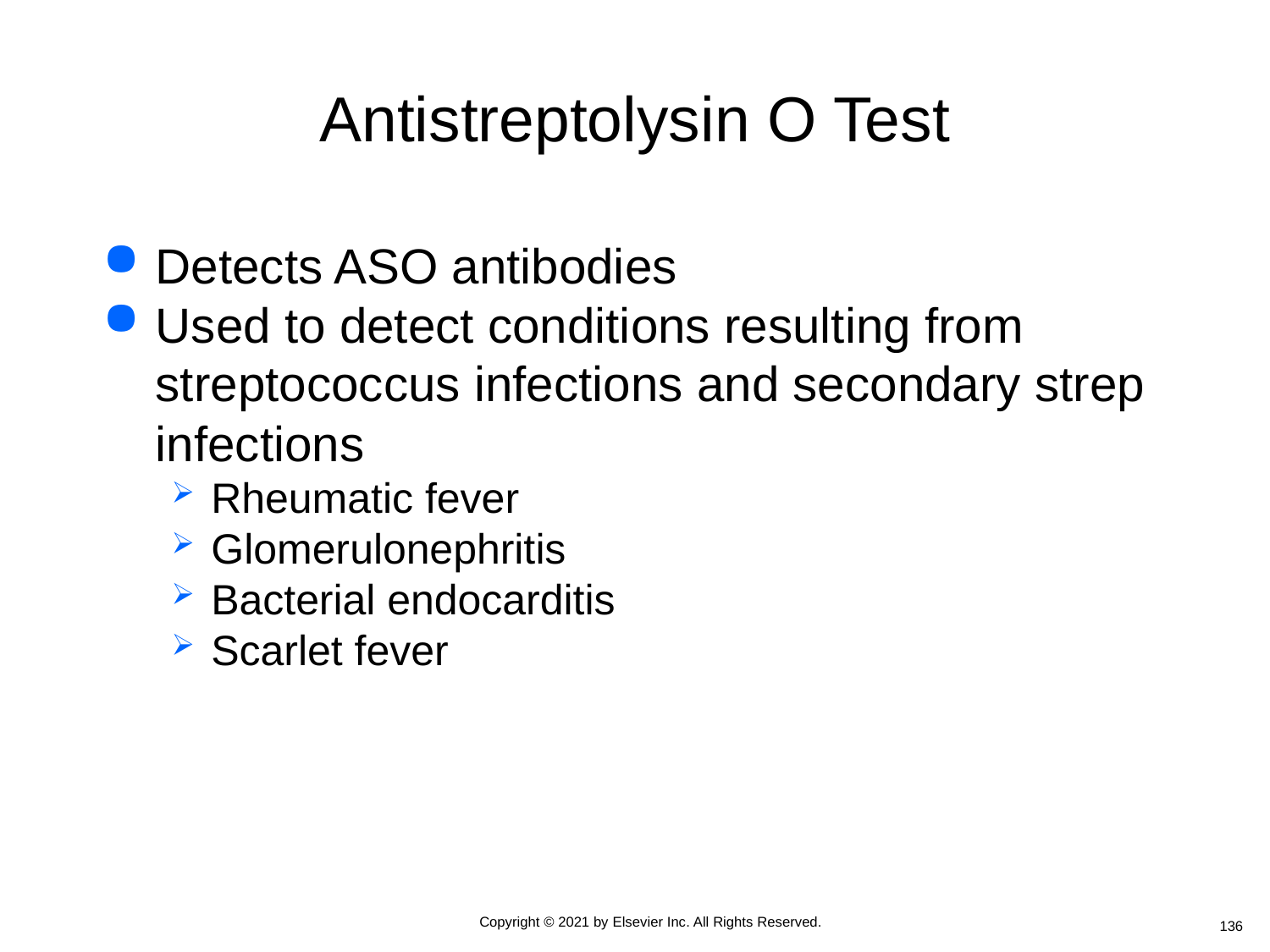

# Antistreptolysin O Test
Detects ASO antibodies
Used to detect conditions resulting from streptococcus infections and secondary strep infections
Rheumatic fever
Glomerulonephritis
Bacterial endocarditis
Scarlet fever

136